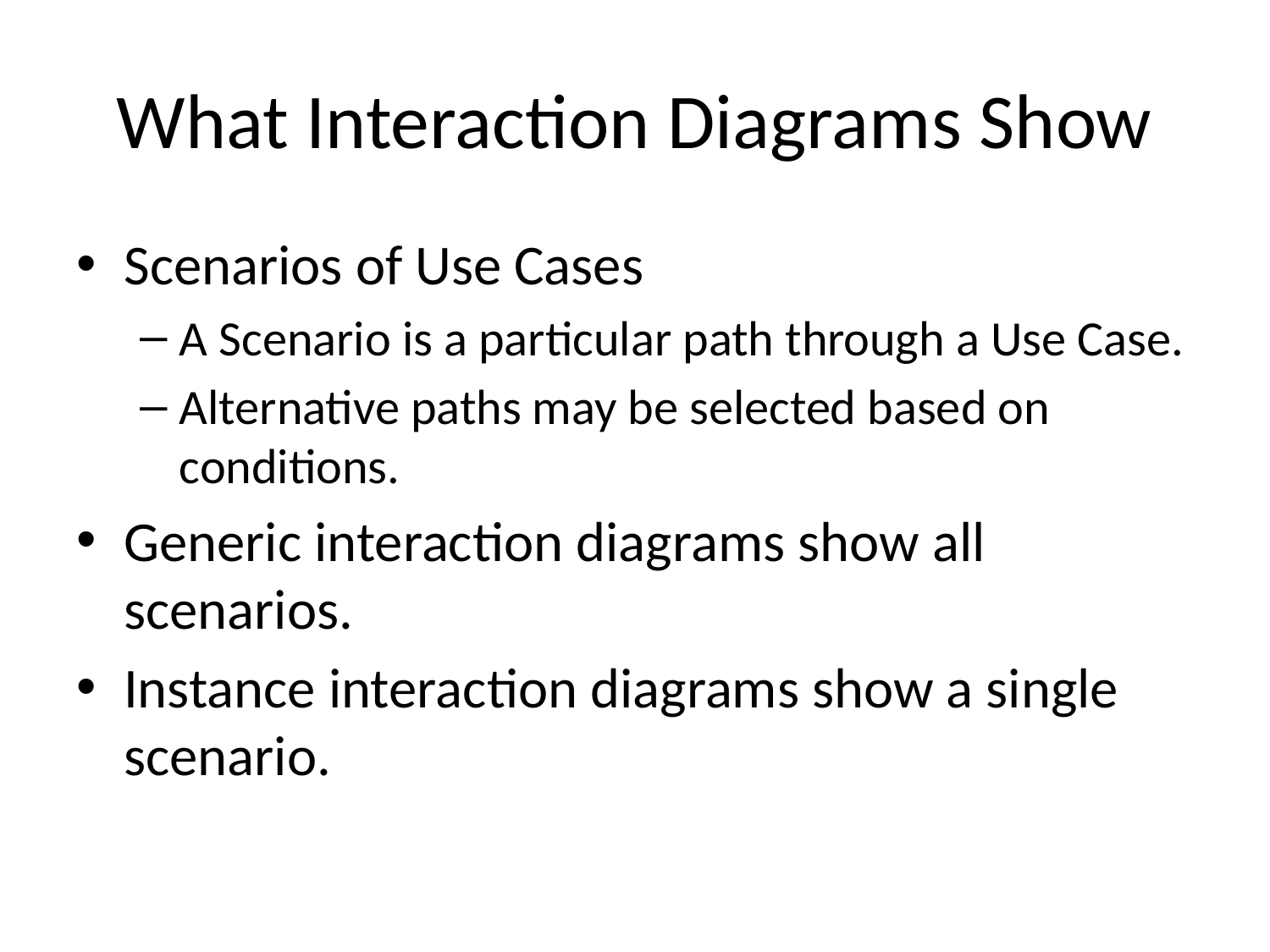

# What Interaction Diagrams Show
Scenarios of Use Cases
A Scenario is a particular path through a Use Case.
Alternative paths may be selected based on conditions.
Generic interaction diagrams show all scenarios.
Instance interaction diagrams show a single scenario.